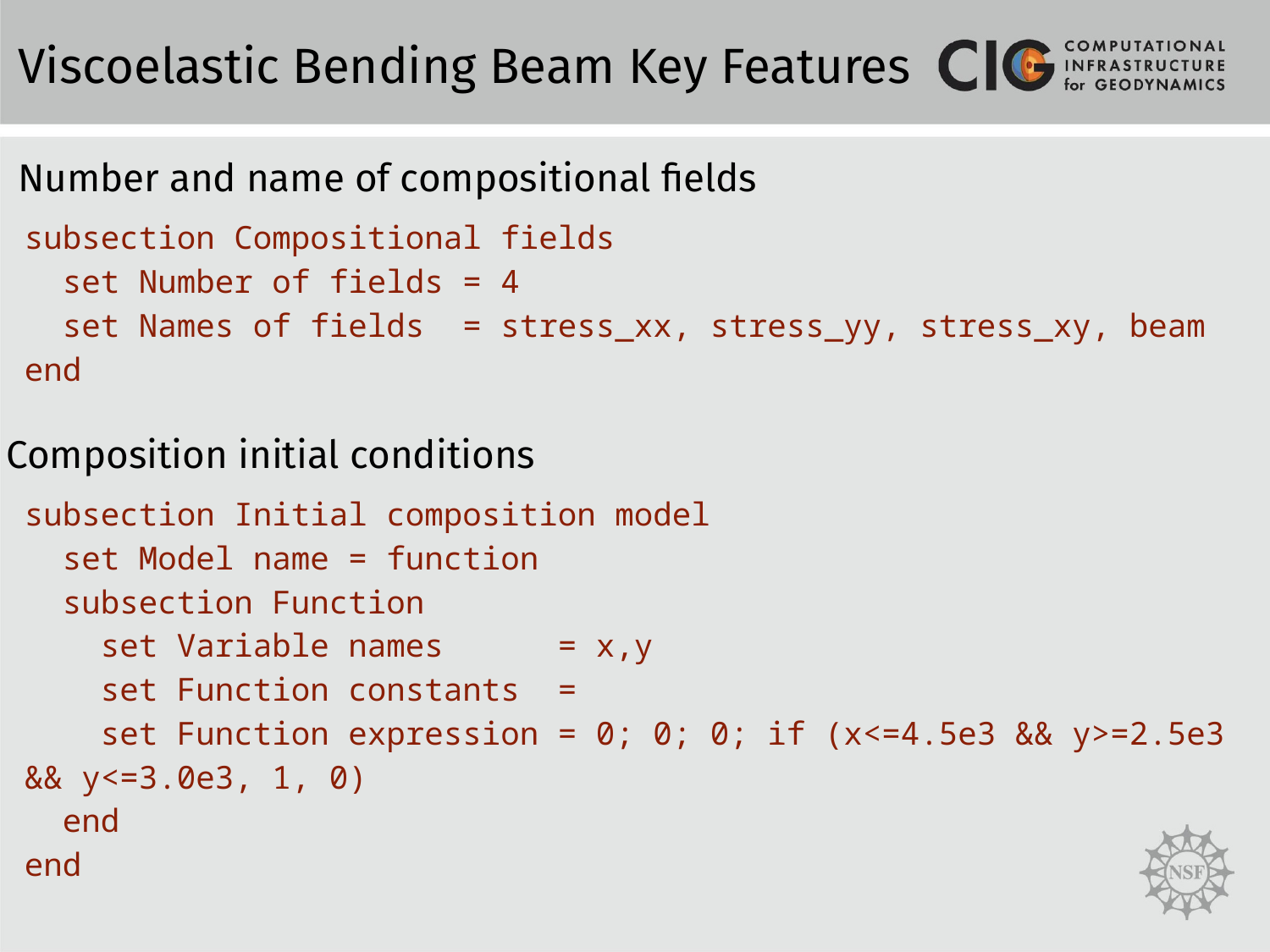

Viscoelastic Bending Beam Key Features
Number and name of compositional fields
subsection Compositional fields
  set Number of fields = 4
  set Names of fields  = stress_xx, stress_yy, stress_xy, beam
end
Composition initial conditions
subsection Initial composition model
  set Model name = function
  subsection Function
    set Variable names      = x,y
    set Function constants  =
    set Function expression = 0; 0; 0; if (x<=4.5e3 && y>=2.5e3 && y<=3.0e3, 1, 0)
  end
end